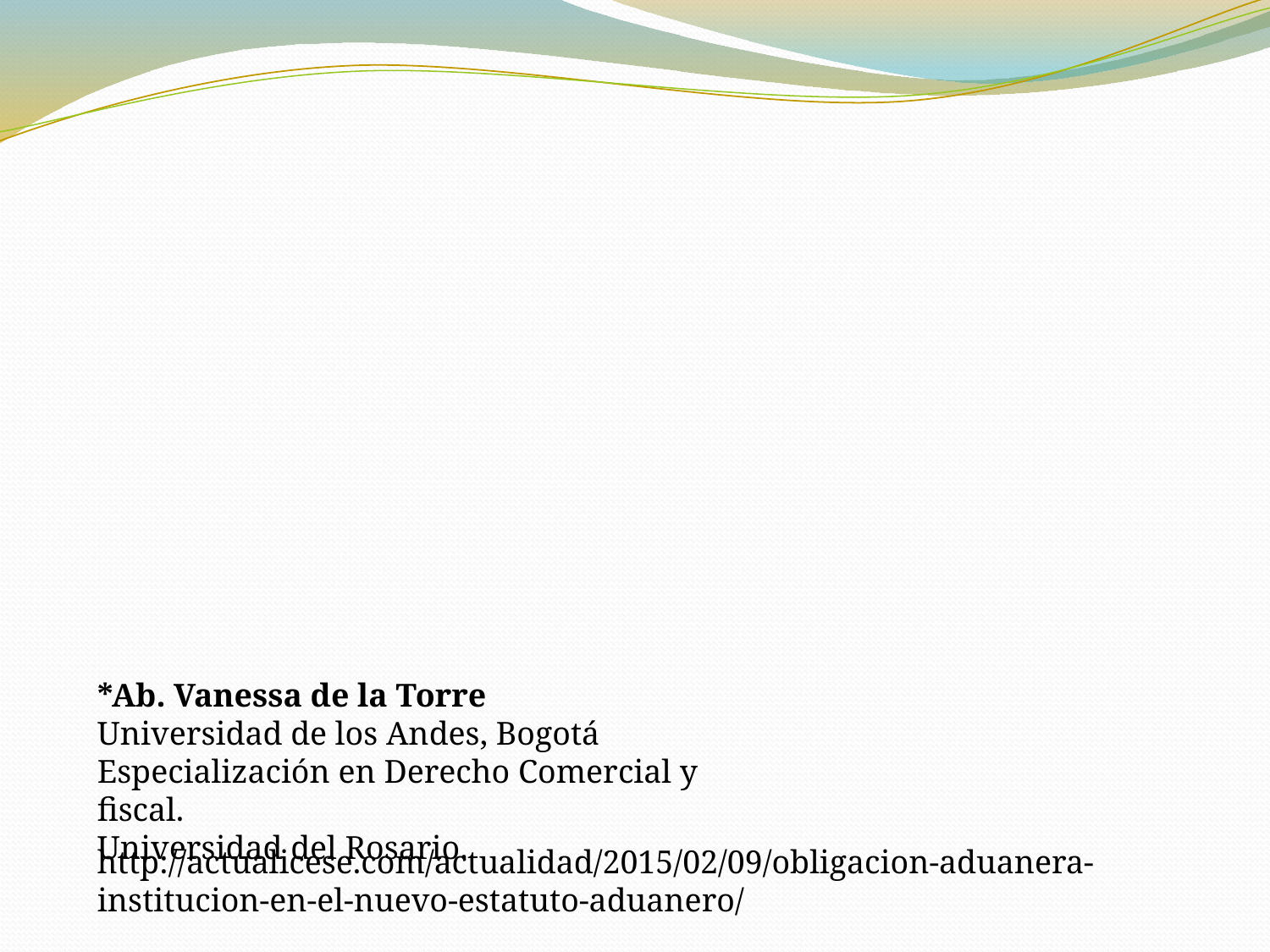

*Ab. Vanessa de la Torre
Universidad de los Andes, Bogotá
Especialización en Derecho Comercial y fiscal.
Universidad del Rosario.
http://actualicese.com/actualidad/2015/02/09/obligacion-aduanera-institucion-en-el-nuevo-estatuto-aduanero/